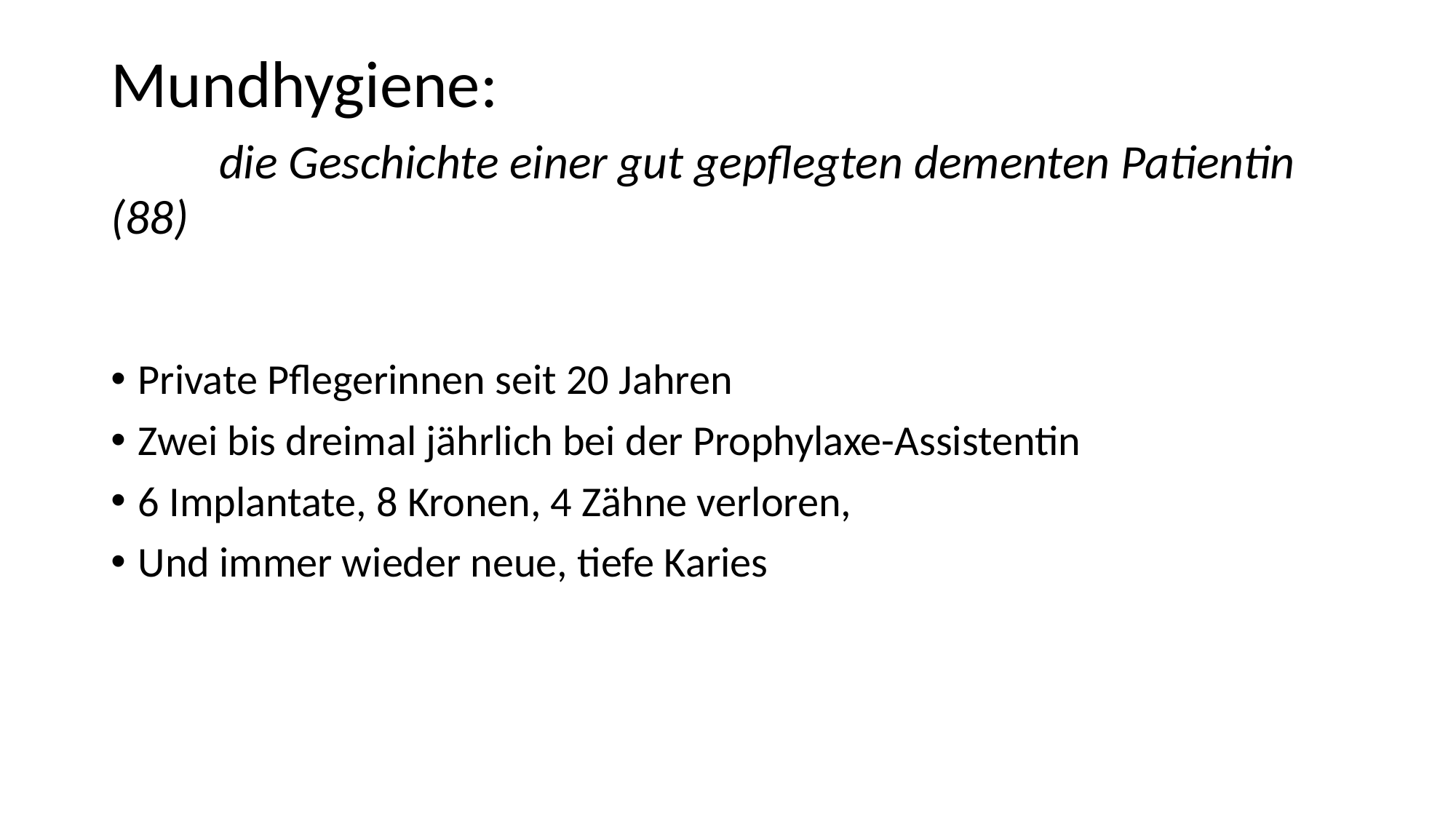

# Mundhygiene: die Geschichte einer gut gepflegten dementen Patientin (88)
Private Pflegerinnen seit 20 Jahren
Zwei bis dreimal jährlich bei der Prophylaxe-Assistentin
6 Implantate, 8 Kronen, 4 Zähne verloren,
Und immer wieder neue, tiefe Karies